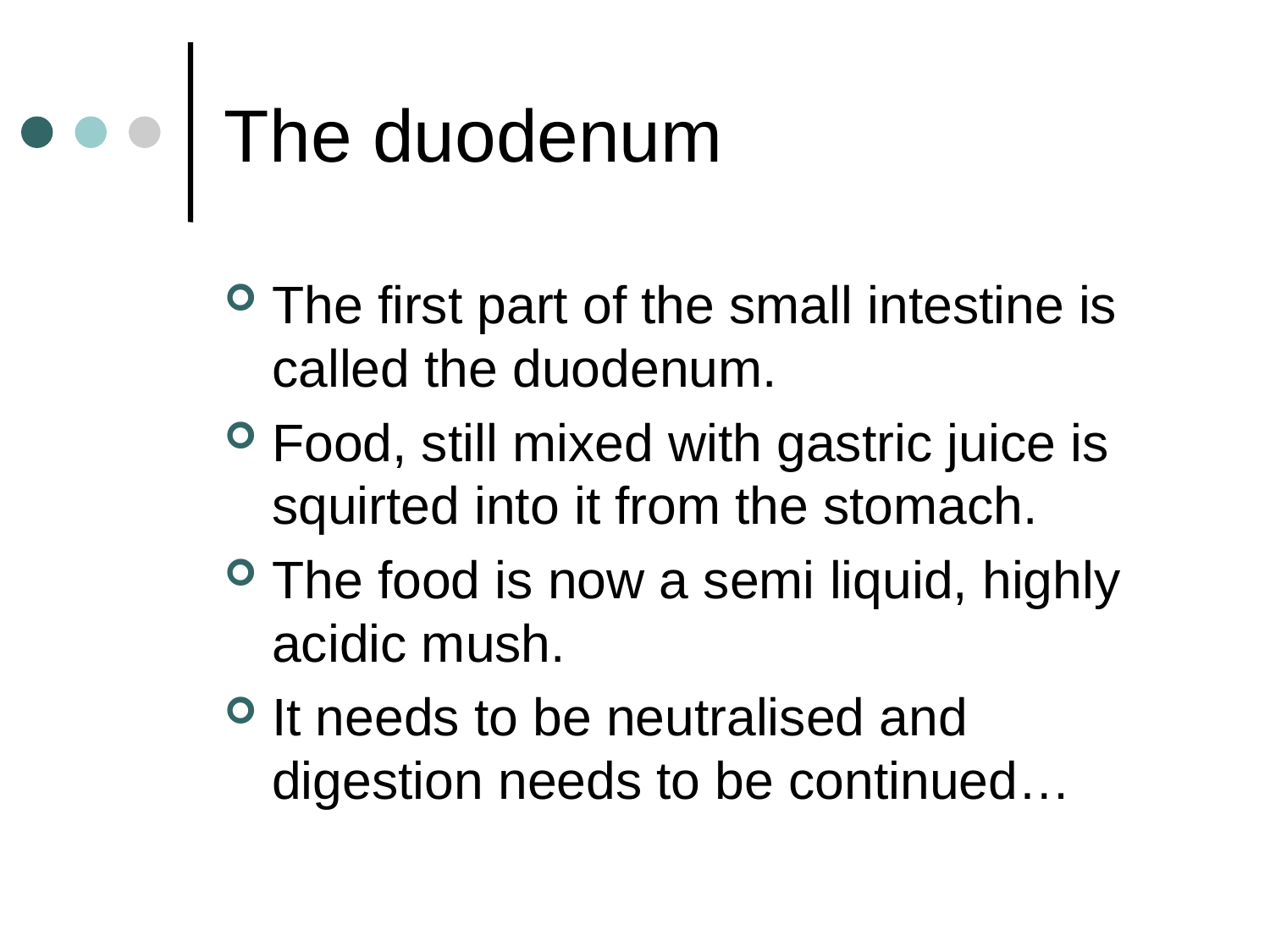

# The duodenum
The first part of the small intestine is called the duodenum.
Food, still mixed with gastric juice is squirted into it from the stomach.
The food is now a semi liquid, highly acidic mush.
It needs to be neutralised and digestion needs to be continued…